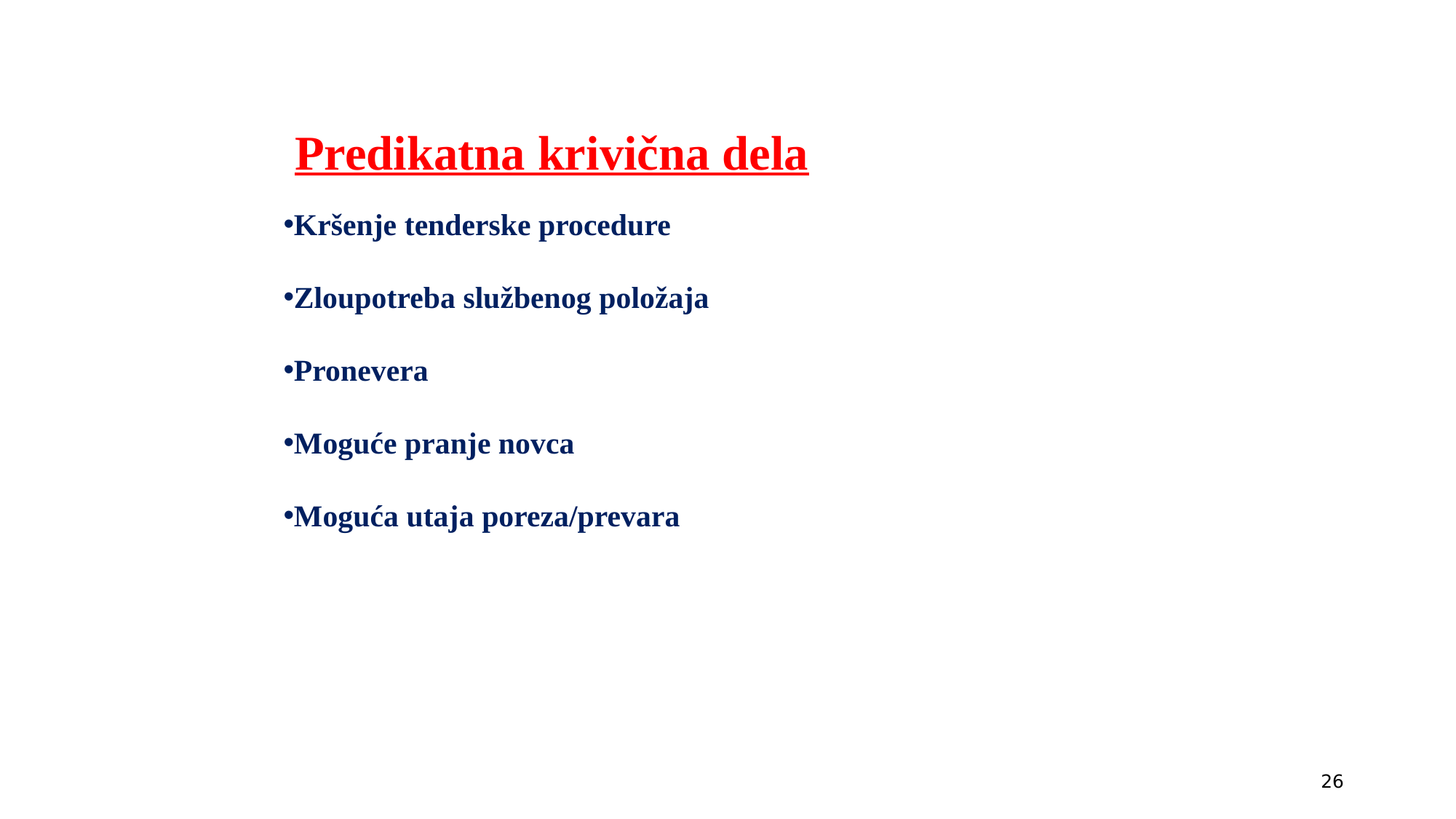

Predikatna krivična dela
Kršenje tenderske procedure

Zloupotreba službenog položaja

Pronevera

Moguće pranje novca

Moguća utaja poreza/prevara
26